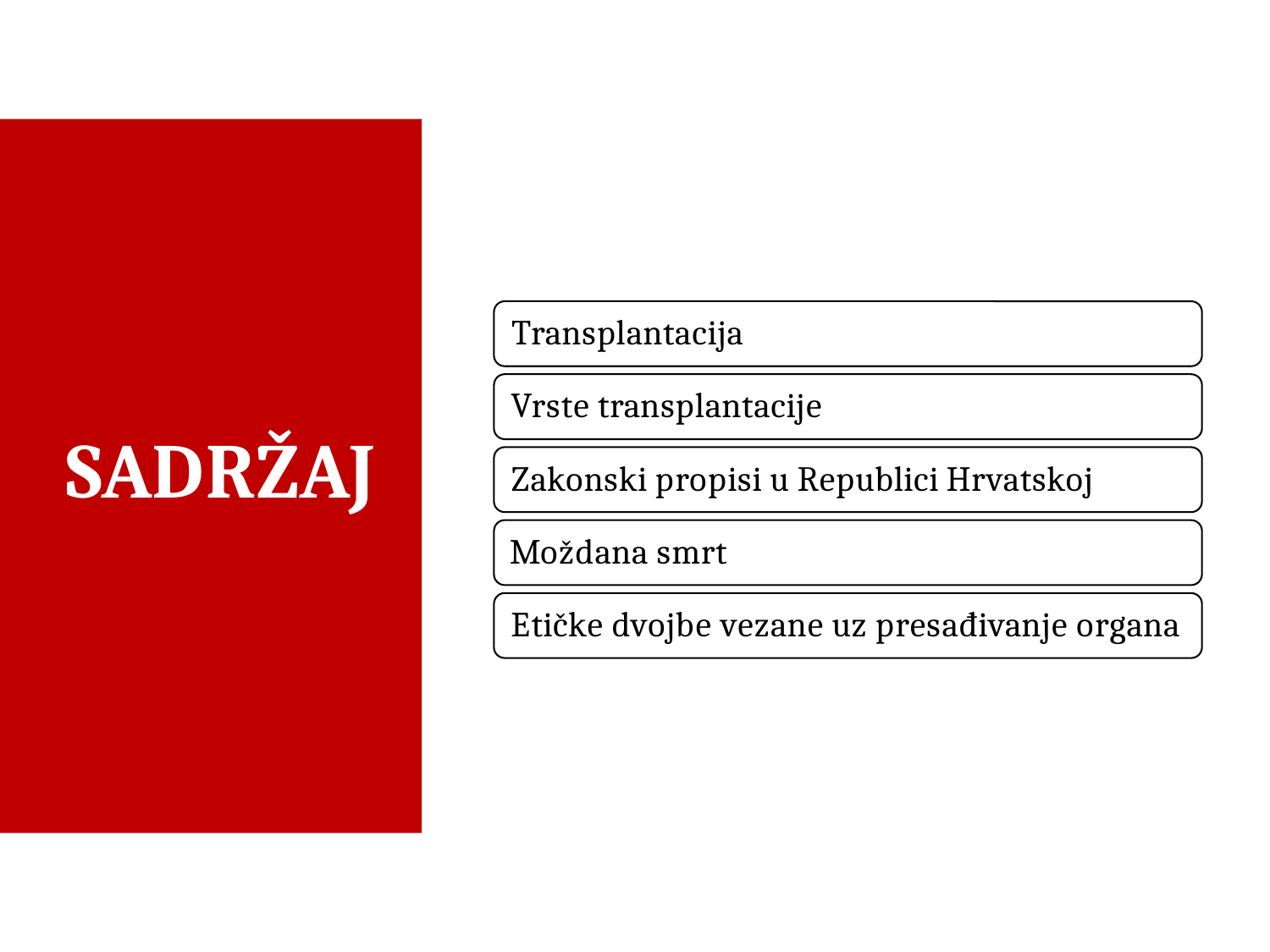

SADRŽAJ
Transplantacija
Vrste transplantacije
Zakonski propisi u Republici Hrvatskoj
Moždana smrt
Etičke dvojbe vezane uz presađivanje organa